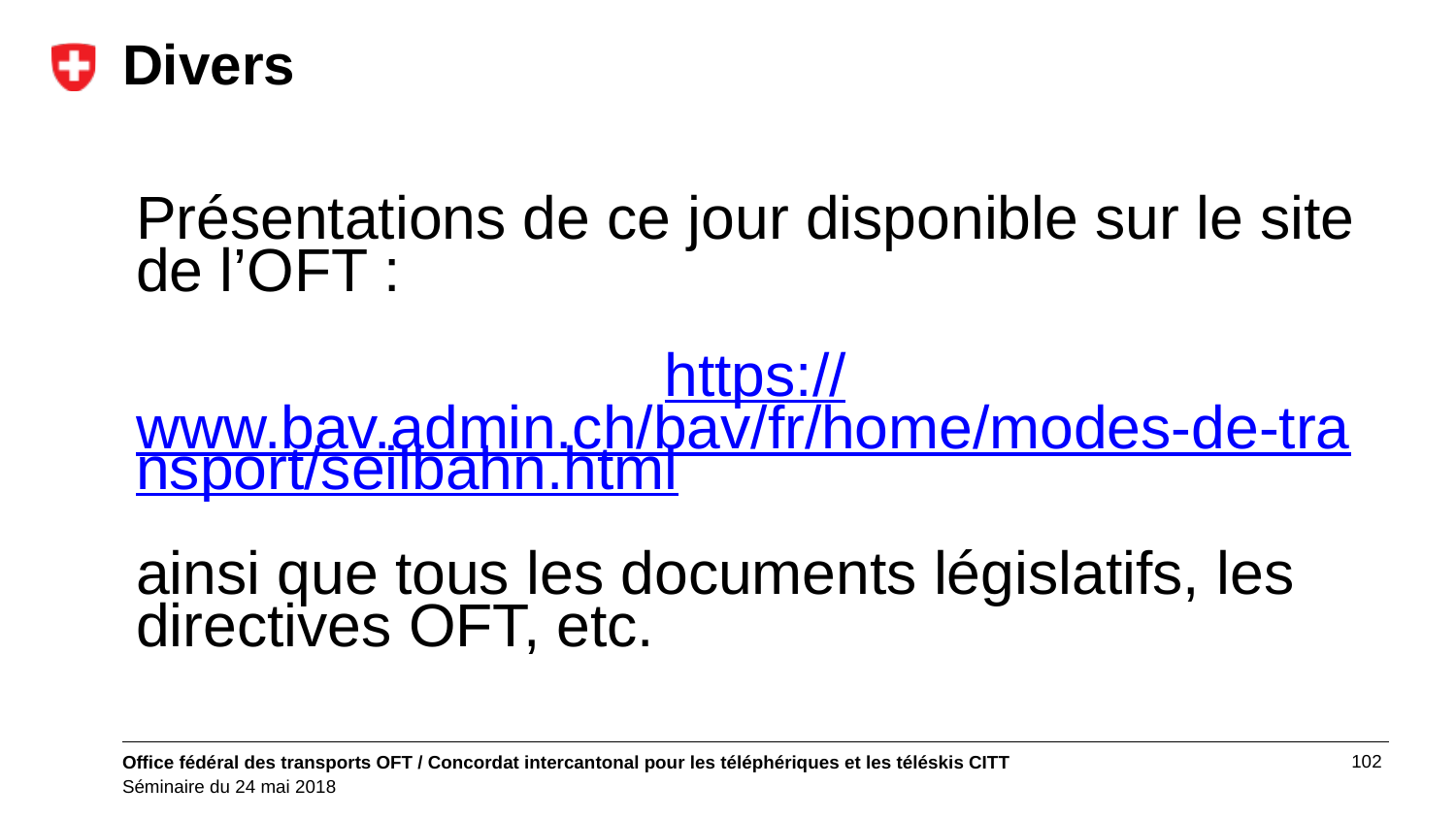

# Divers
Présentations de ce jour disponible sur le site de l’OFT :

https://www.bav.admin.ch/bav/fr/home/modes-de-transport/seilbahn.html

ainsi que tous les documents législatifs, les directives OFT, etc.